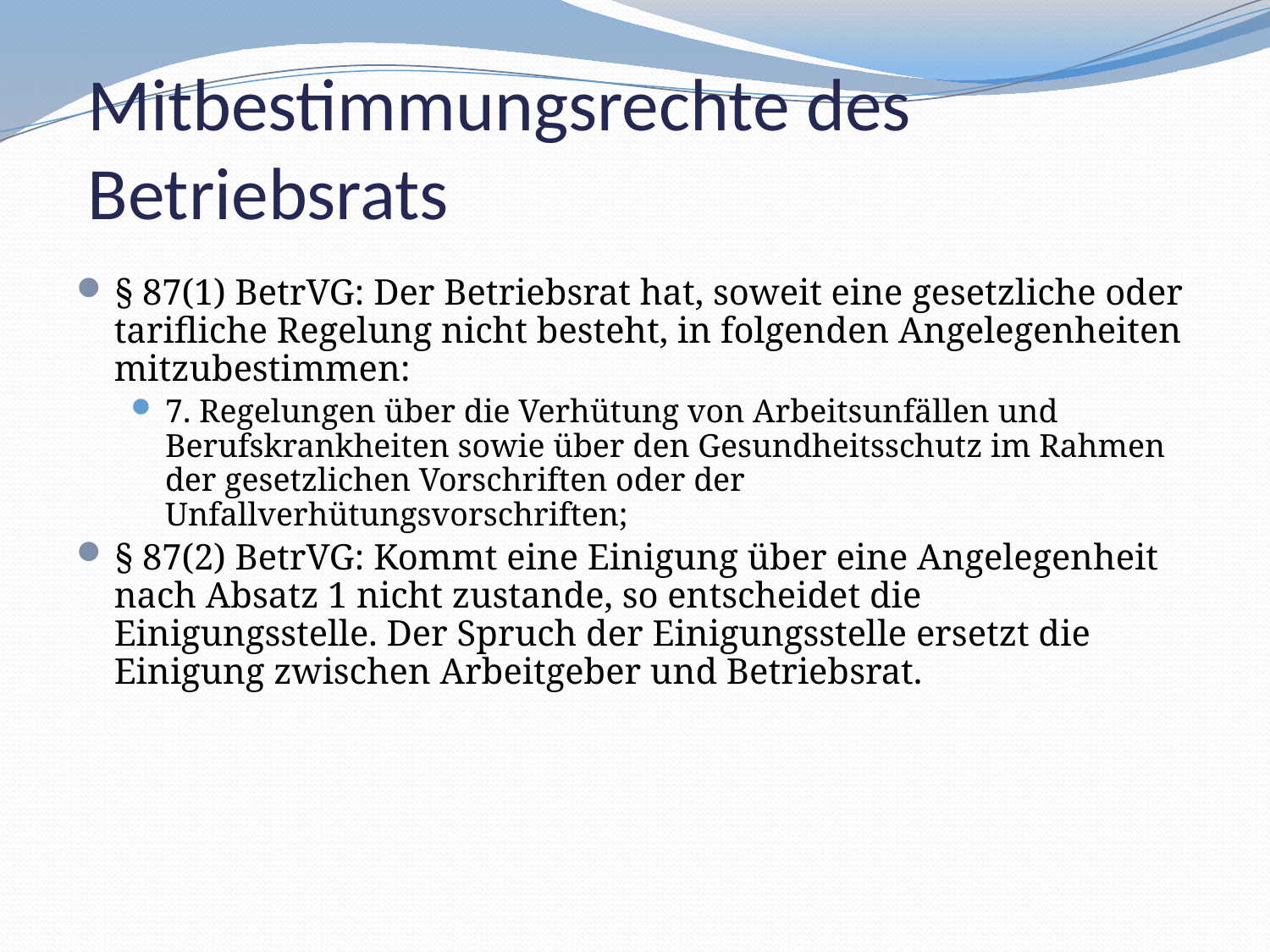

§ 87(1) BetrVG: Der Betriebsrat hat, soweit eine gesetzliche oder tarifliche Regelung nicht besteht, in folgenden Angelegenheiten mitzubestimmen:
7. Regelungen über die Verhütung von Arbeitsunfällen und Berufskrankheiten sowie über den Gesundheitsschutz im Rahmen der gesetzlichen Vorschriften oder der Unfallverhütungsvorschriften;
§ 87(2) BetrVG: Kommt eine Einigung über eine Angelegenheit nach Absatz 1 nicht zustande, so entscheidet die Einigungsstelle. Der Spruch der Einigungsstelle ersetzt die Einigung zwischen Arbeitgeber und Betriebsrat.
Mitbestimmungsrechte des Betriebsrats